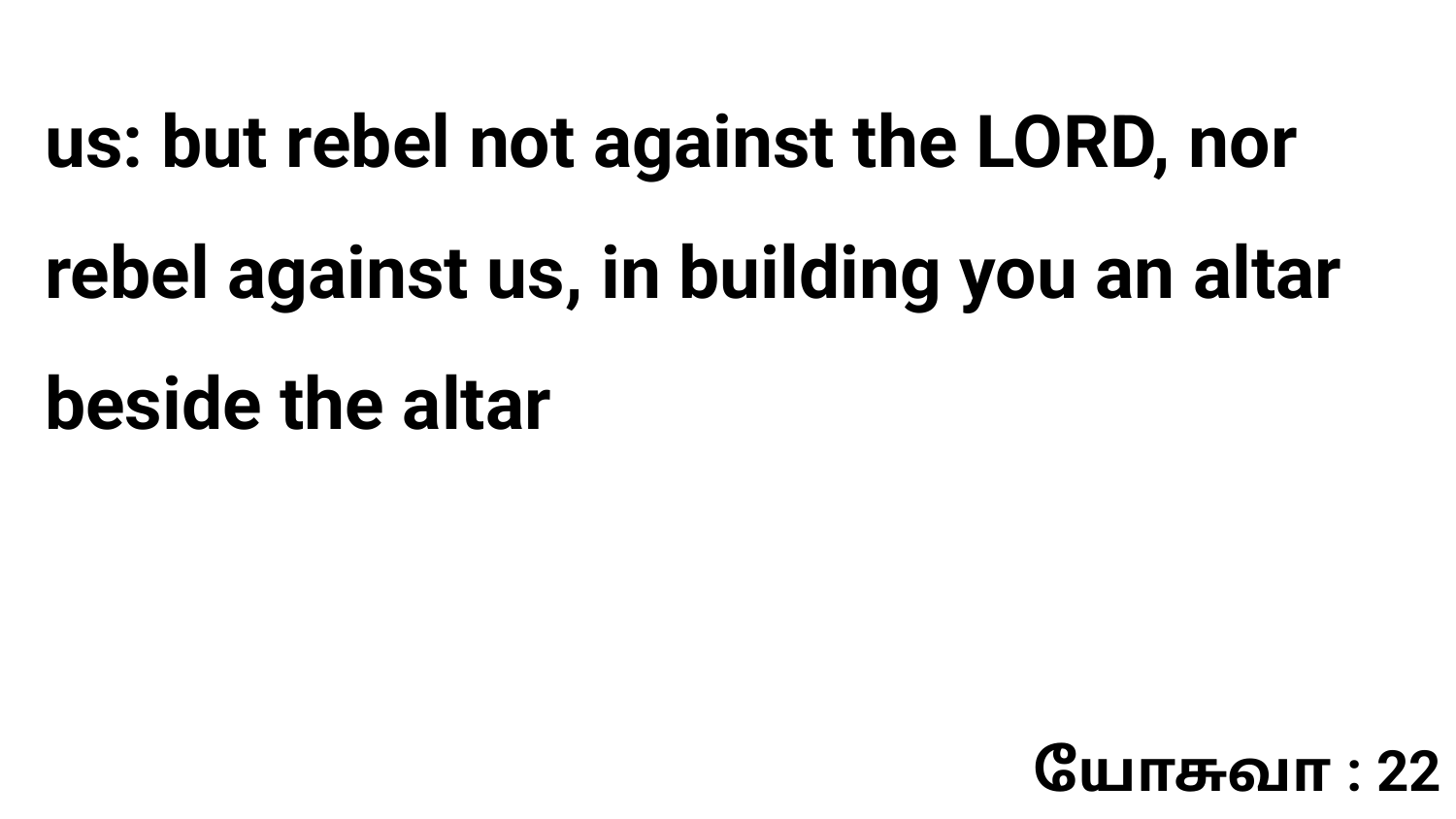

us: but rebel not against the LORD, nor rebel against us, in building you an altar beside the altar
யோசுவா : 22